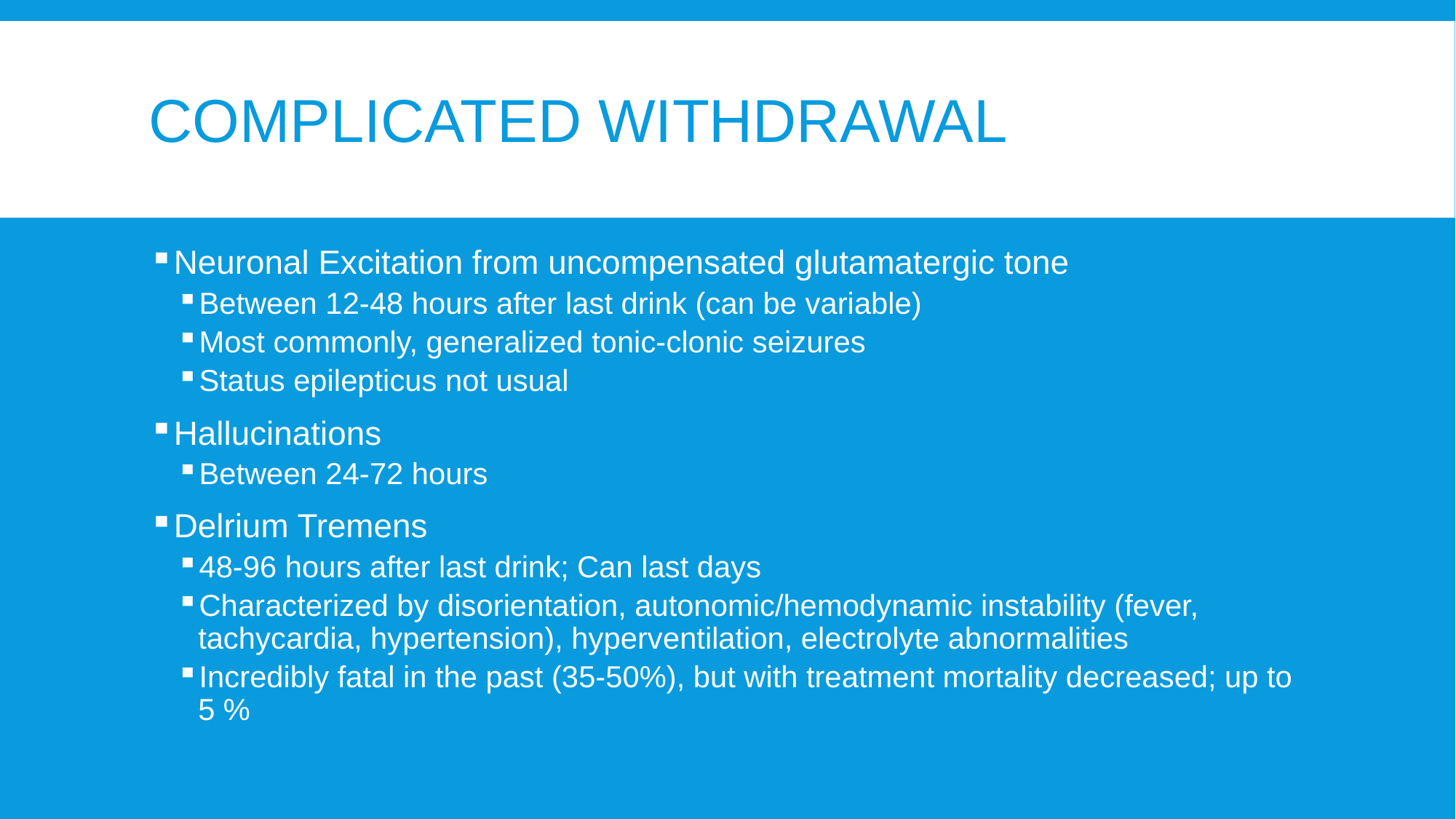

# Complicated Withdrawal
Neuronal Excitation from uncompensated glutamatergic tone
Between 12-48 hours after last drink (can be variable)
Most commonly, generalized tonic-clonic seizures
Status epilepticus not usual
Hallucinations
Between 24-72 hours
Delrium Tremens
48-96 hours after last drink; Can last days
Characterized by disorientation, autonomic/hemodynamic instability (fever, tachycardia, hypertension), hyperventilation, electrolyte abnormalities
Incredibly fatal in the past (35-50%), but with treatment mortality decreased; up to 5 %